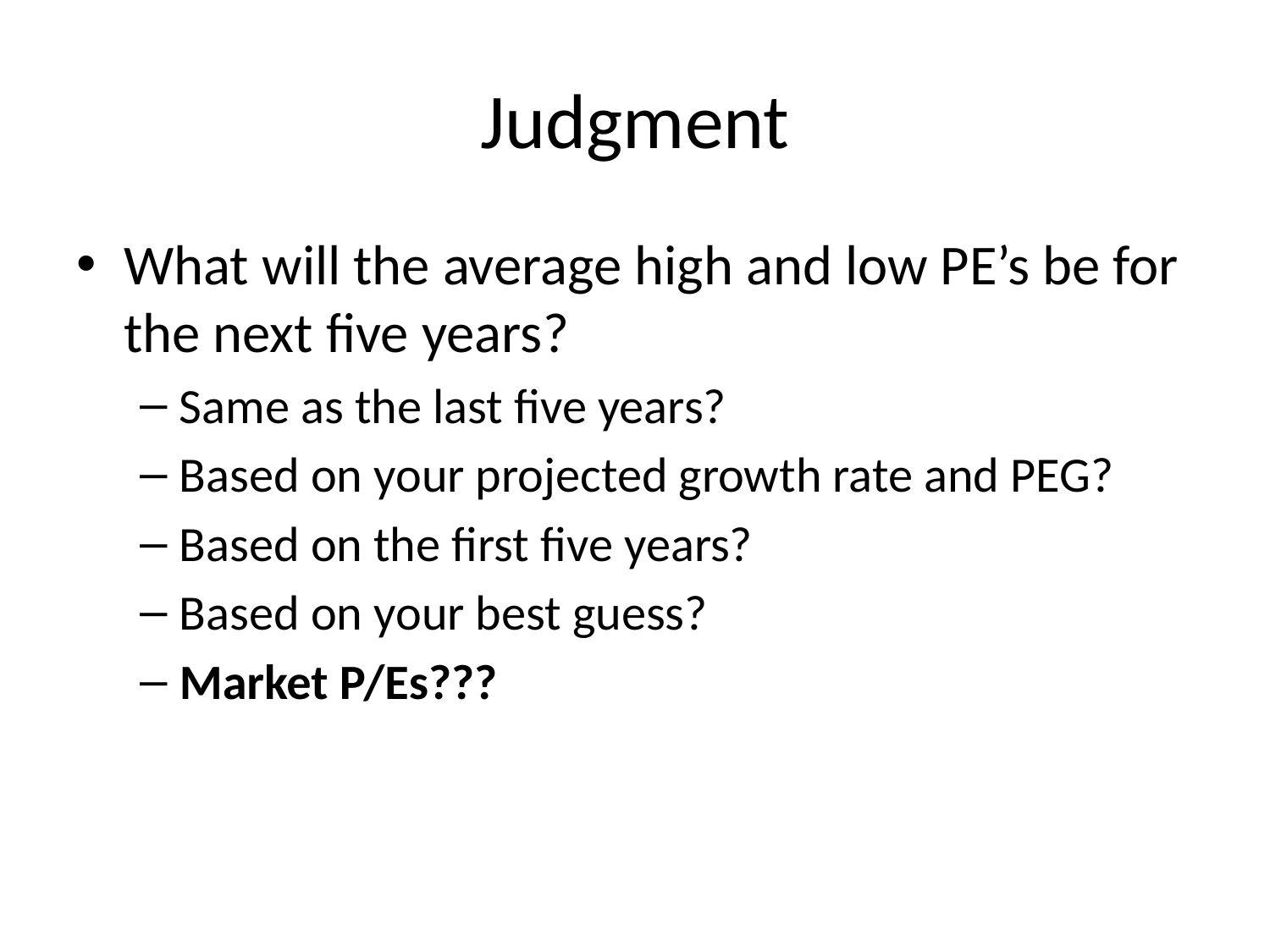

# Judgment
What will the average high and low PE’s be for the next five years?
Same as the last five years?
Based on your projected growth rate and PEG?
Based on the first five years?
Based on your best guess?
Market P/Es???